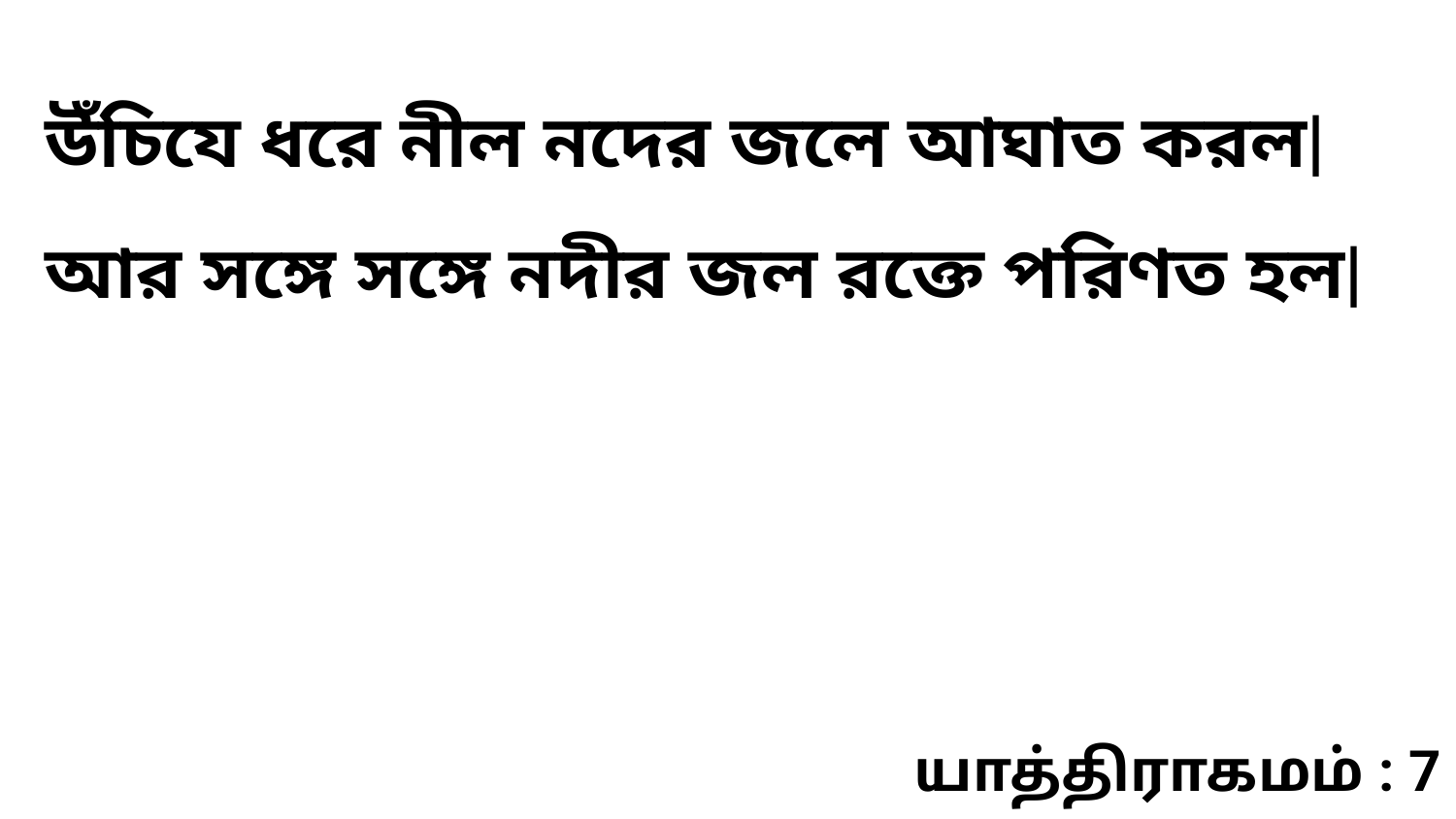

উঁচিযে ধরে নীল নদের জলে আঘাত করল| আর সঙ্গে সঙ্গে নদীর জল রক্তে পরিণত হল|
யாத்திராகமம் : 7